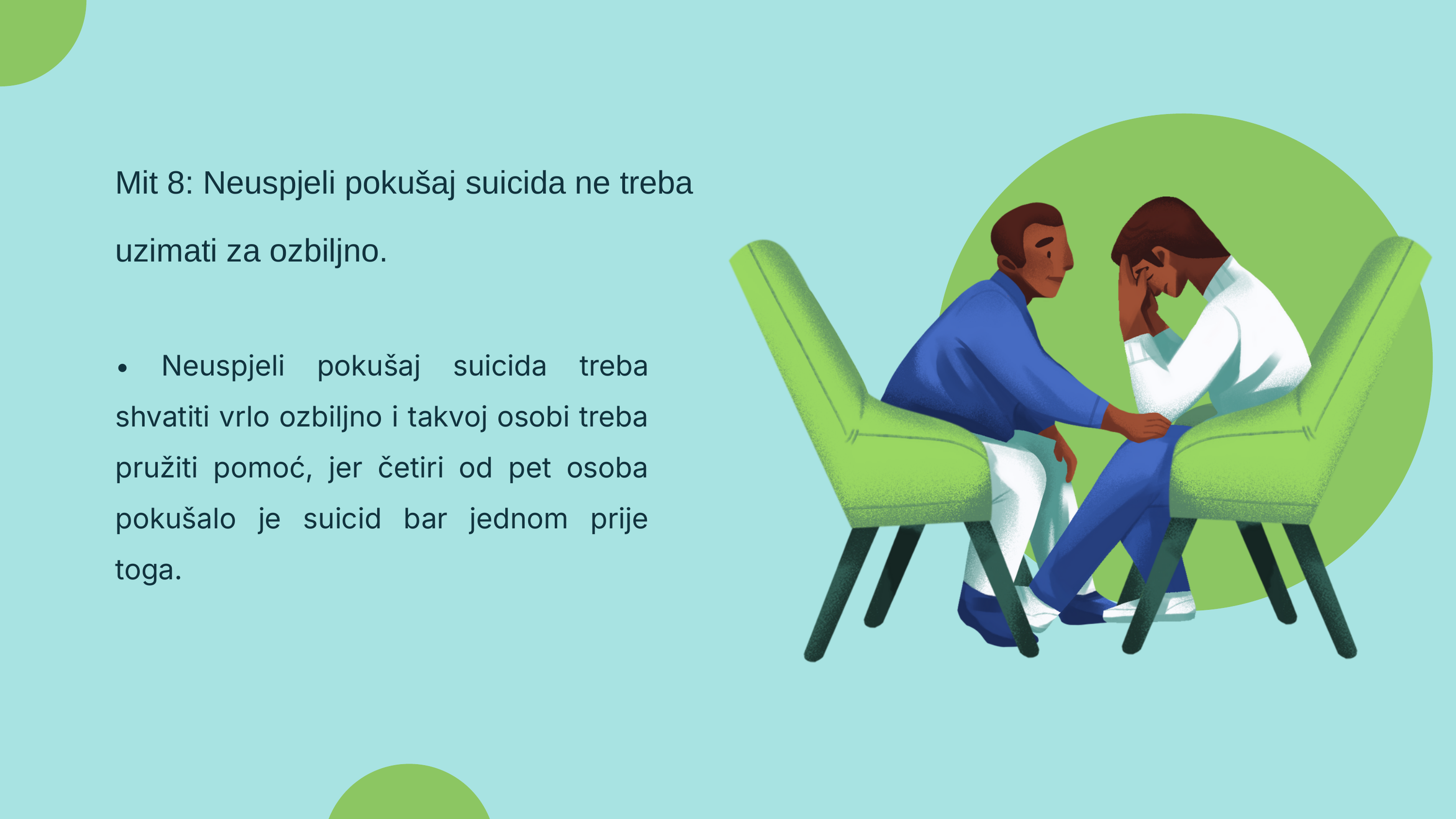

Mit 8: Neuspjeli pokušaj suicida ne treba uzimati za ozbiljno.

• Neuspjeli pokušaj suicida treba shvatiti vrlo ozbiljno i takvoj osobi treba pružiti pomoć, jer četiri od pet osoba pokušalo je suicid bar jednom prije toga.